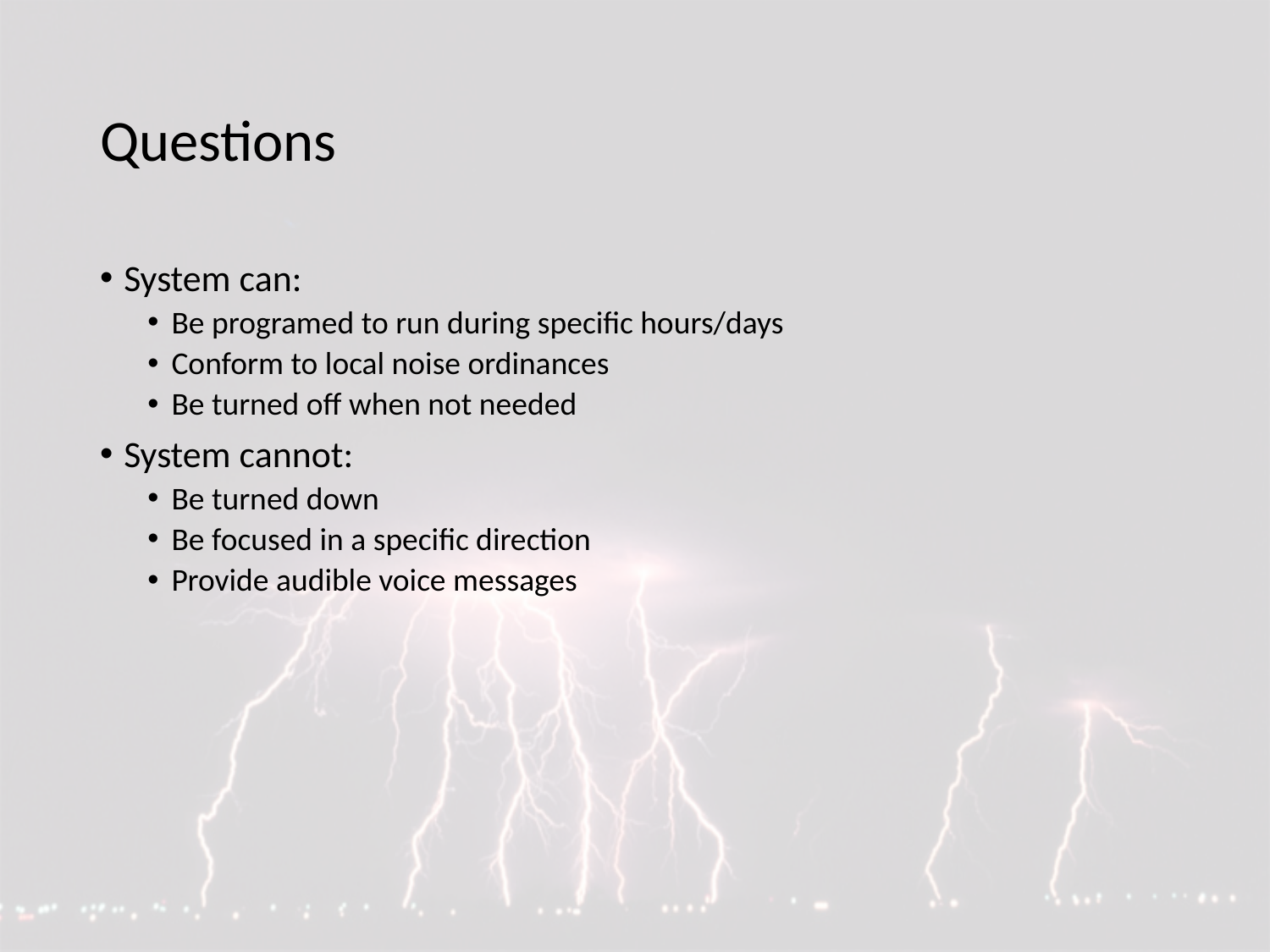

# Questions
System can:
Be programed to run during specific hours/days
Conform to local noise ordinances
Be turned off when not needed
System cannot:
Be turned down
Be focused in a specific direction
Provide audible voice messages